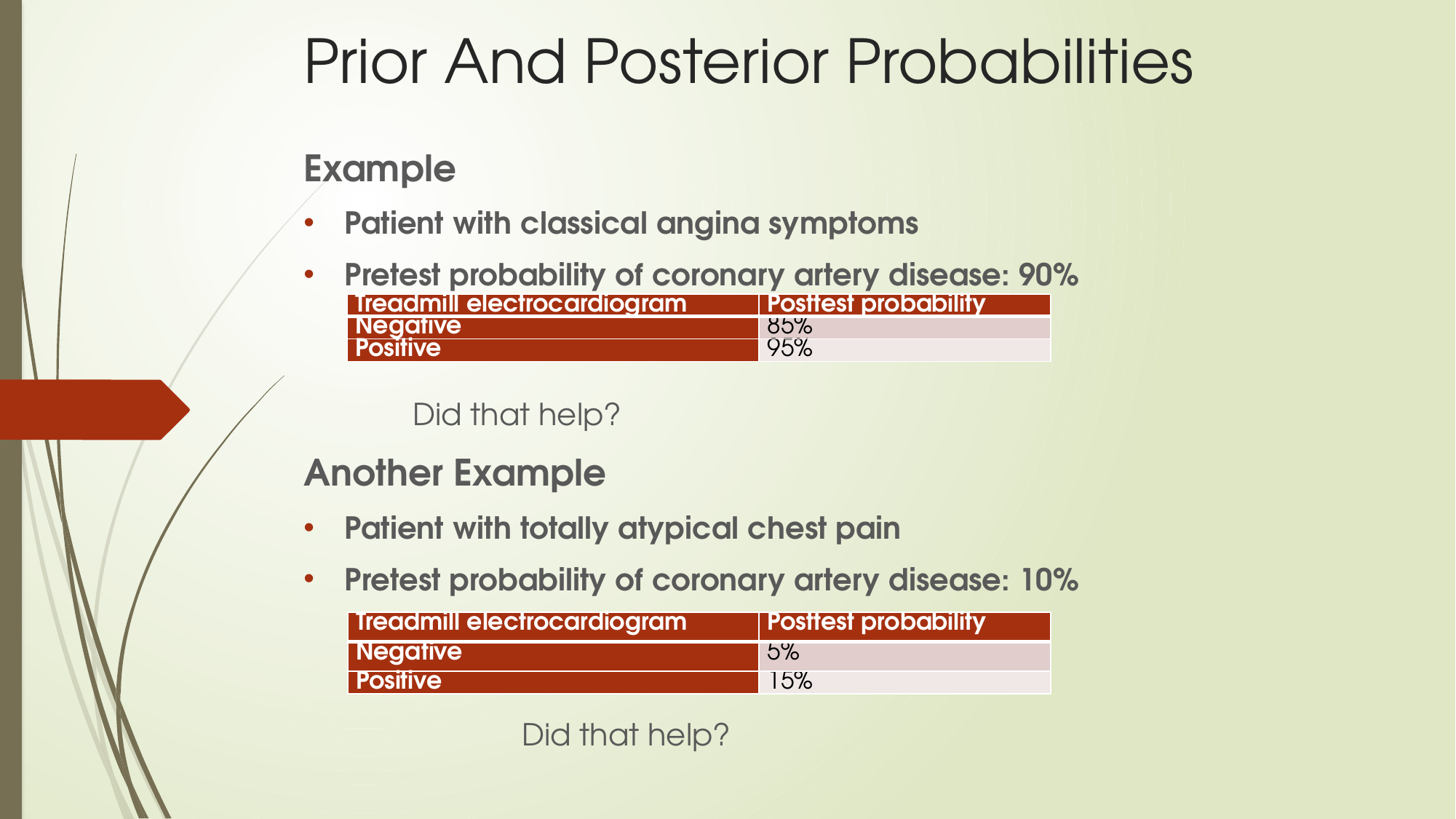

# Prior And Posterior Probabilities
Example
Patient with classical angina symptoms
Pretest probability of coronary artery disease: 90%

	Did that help?
Another Example
Patient with totally atypical chest pain
Pretest probability of coronary artery disease: 10%

		Did that help?

| Treadmill electrocardiogram | Posttest probability |
| --- | --- |
| Negative | 85% |
| Positive | 95% |
| Treadmill electrocardiogram | Posttest probability |
| --- | --- |
| Negative | 5% |
| Positive | 15% |